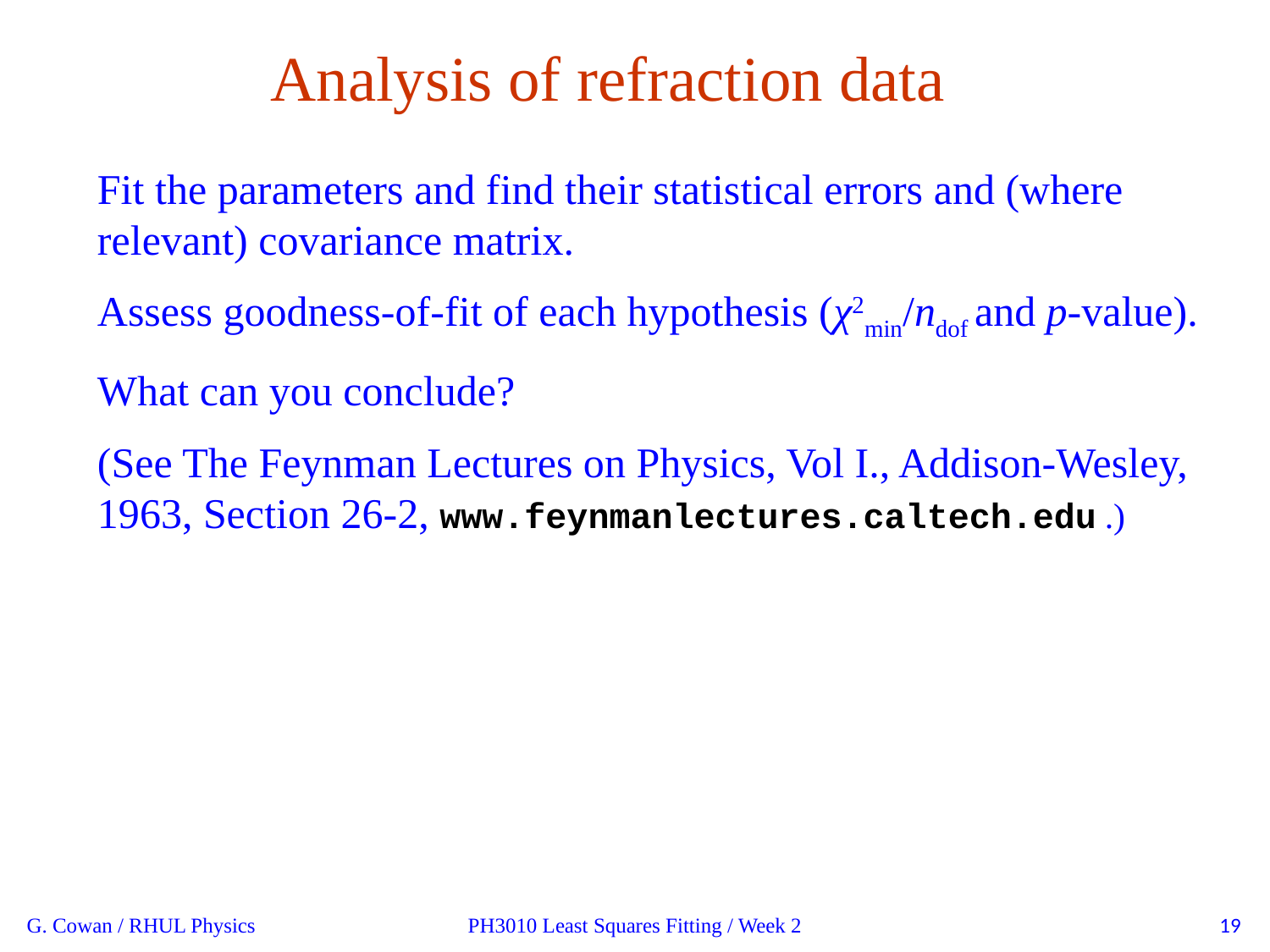

Analysis of refraction data
Fit the parameters and find their statistical errors and (where
relevant) covariance matrix.
Assess goodness-of-fit of each hypothesis (χ2min/ndof and p-value).
What can you conclude?
(See The Feynman Lectures on Physics, Vol I., Addison-Wesley,
1963, Section 26-2, www.feynmanlectures.caltech.edu .)
G. Cowan / RHUL Physics
PH3010 Least Squares Fitting / Week 2
19